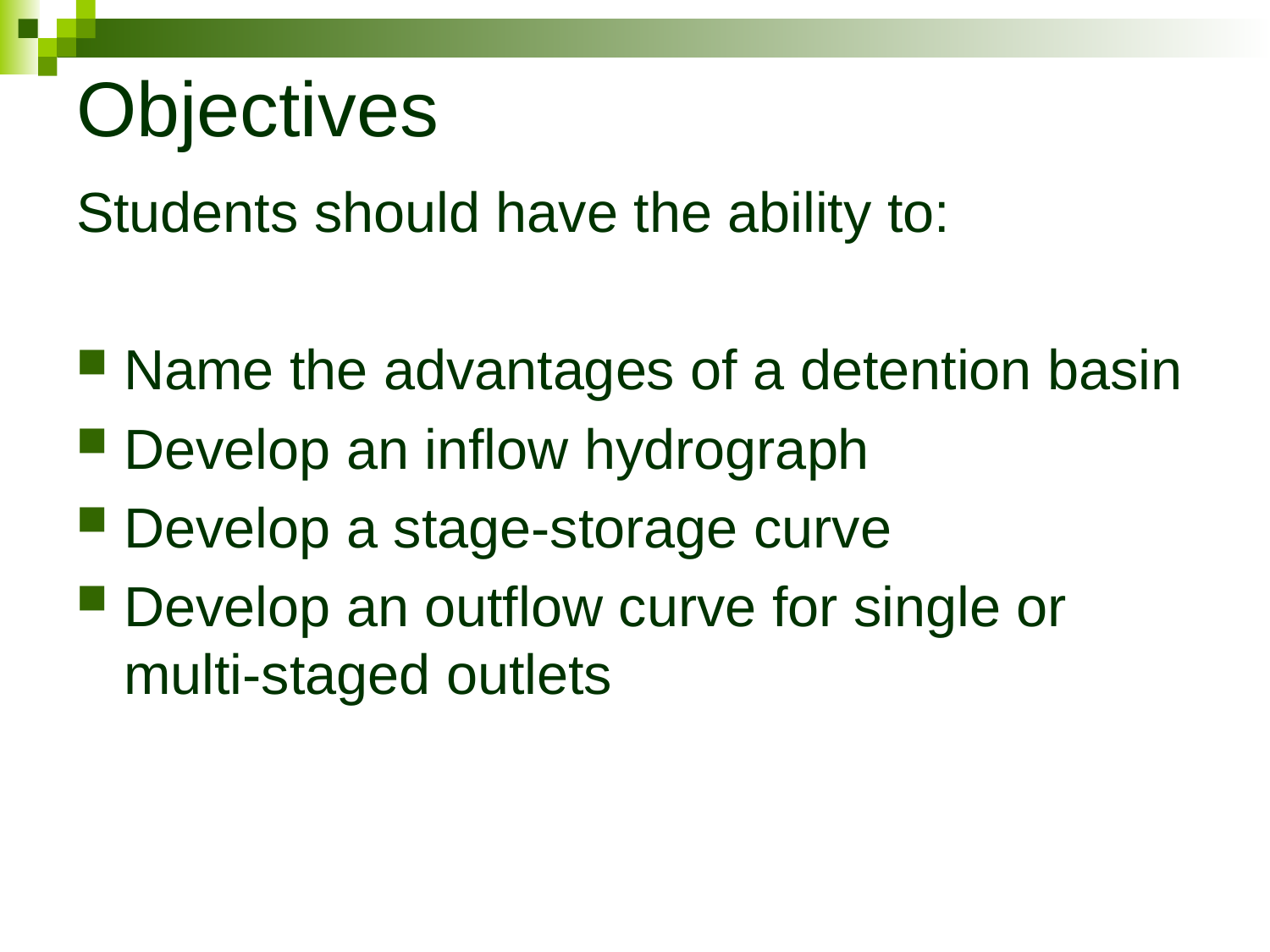

# Objectives
Students should have the ability to:

Name the advantages of a detention basin
Develop an inflow hydrograph
Develop a stage-storage curve
Develop an outflow curve for single or multi-staged outlets